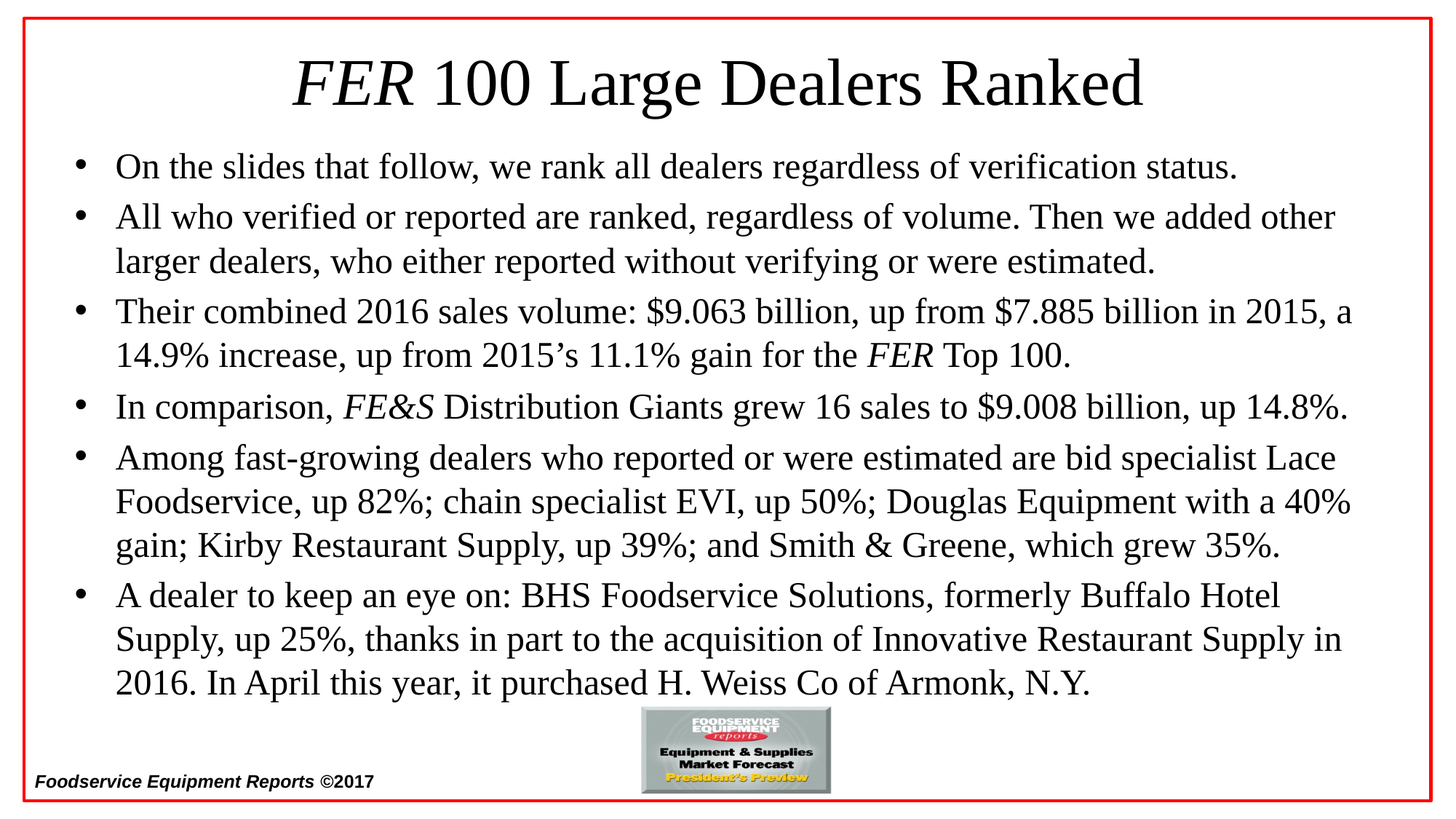

# FER 100 Large Dealers Ranked
On the slides that follow, we rank all dealers regardless of verification status.
All who verified or reported are ranked, regardless of volume. Then we added other larger dealers, who either reported without verifying or were estimated.
Their combined 2016 sales volume: $9.063 billion, up from $7.885 billion in 2015, a 14.9% increase, up from 2015’s 11.1% gain for the FER Top 100.
In comparison, FE&S Distribution Giants grew 16 sales to $9.008 billion, up 14.8%.
Among fast-growing dealers who reported or were estimated are bid specialist Lace Foodservice, up 82%; chain specialist EVI, up 50%; Douglas Equipment with a 40% gain; Kirby Restaurant Supply, up 39%; and Smith & Greene, which grew 35%.
A dealer to keep an eye on: BHS Foodservice Solutions, formerly Buffalo Hotel Supply, up 25%, thanks in part to the acquisition of Innovative Restaurant Supply in 2016. In April this year, it purchased H. Weiss Co of Armonk, N.Y.